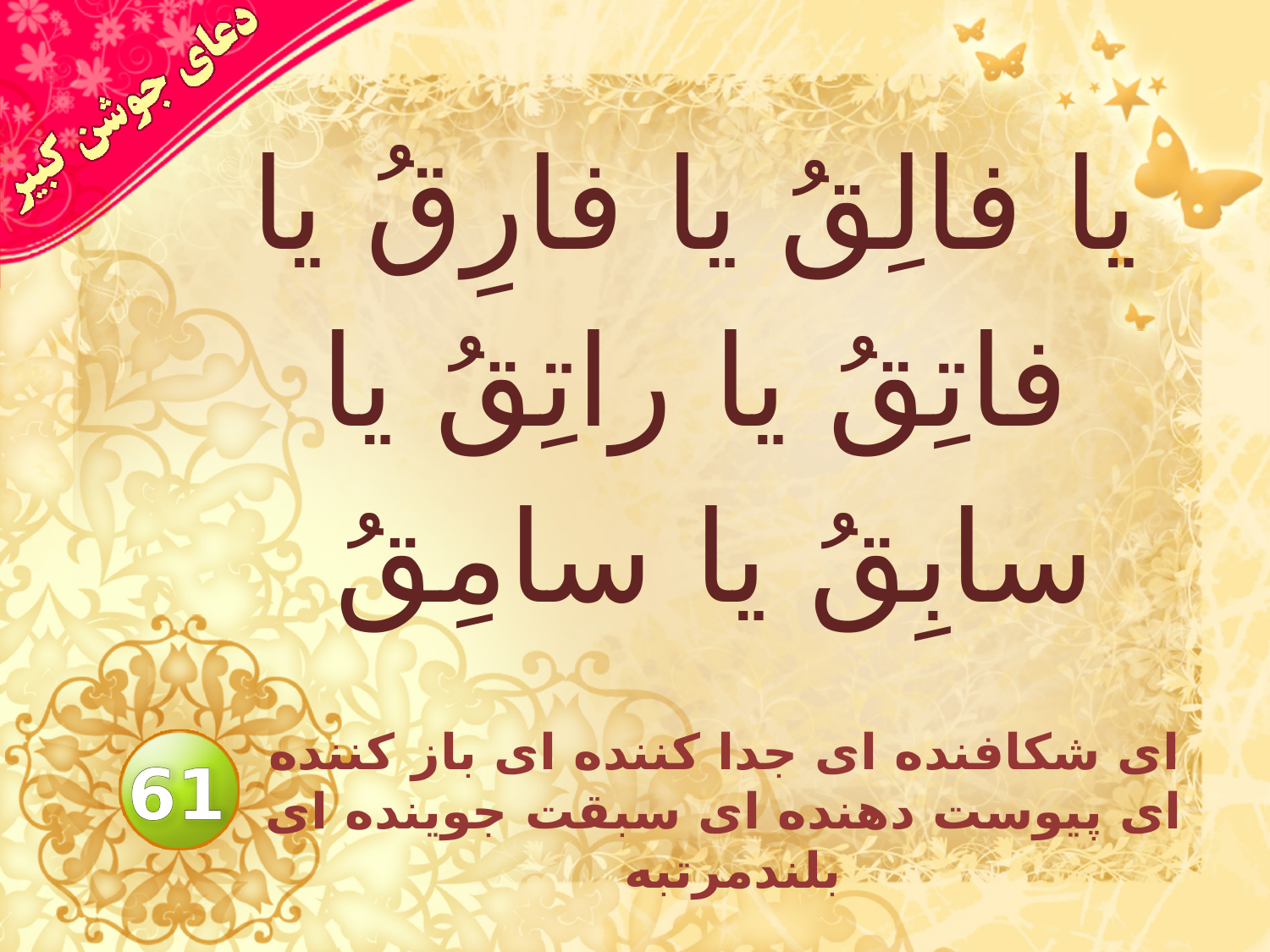

# يا فالِقُ يا فارِقُ يا فاتِقُ يا راتِقُ يا سابِقُ يا سامِقُ
اى شكافنده اى جدا كننده اى باز كننده اى پيوست دهنده اى سبقت جوينده اى بلندمرتبه

61